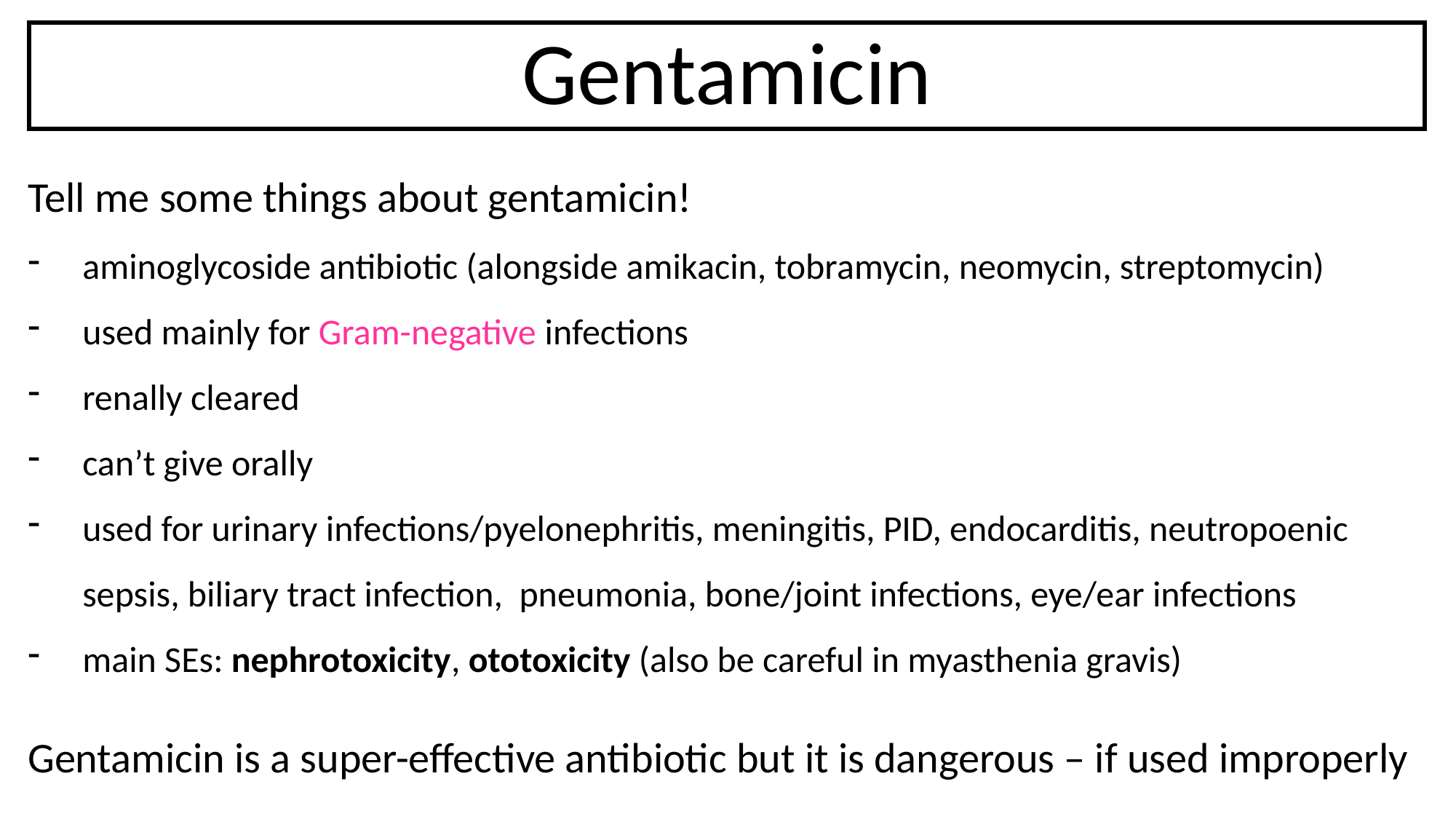

Gentamicin
Tell me some things about gentamicin!
aminoglycoside antibiotic (alongside amikacin, tobramycin, neomycin, streptomycin)
used mainly for Gram-negative infections
renally cleared
can’t give orally
used for urinary infections/pyelonephritis, meningitis, PID, endocarditis, neutropoenic sepsis, biliary tract infection,  pneumonia, bone/joint infections, eye/ear infections
main SEs: nephrotoxicity, ototoxicity (also be careful in myasthenia gravis)

Gentamicin is a super-effective antibiotic but it is dangerous – if used improperly